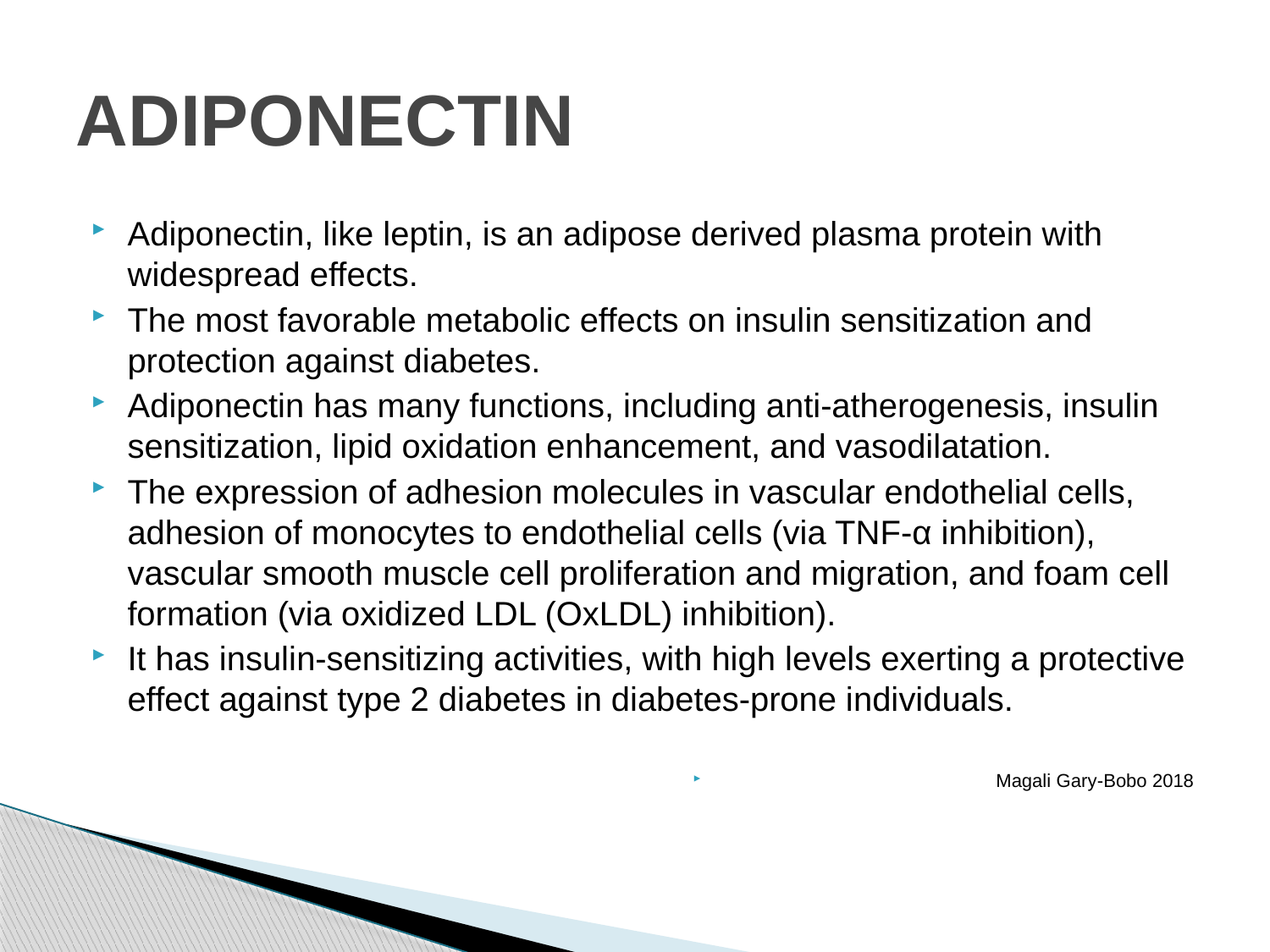

# ADIPONECTIN
Adiponectin, like leptin, is an adipose derived plasma protein with widespread effects.
The most favorable metabolic effects on insulin sensitization and protection against diabetes.
Adiponectin has many functions, including anti-atherogenesis, insulin sensitization, lipid oxidation enhancement, and vasodilatation.
The expression of adhesion molecules in vascular endothelial cells, adhesion of monocytes to endothelial cells (via TNF-α inhibition), vascular smooth muscle cell proliferation and migration, and foam cell formation (via oxidized LDL (OxLDL) inhibition).
It has insulin-sensitizing activities, with high levels exerting a protective effect against type 2 diabetes in diabetes-prone individuals.

Magali Gary-Bobo 2018